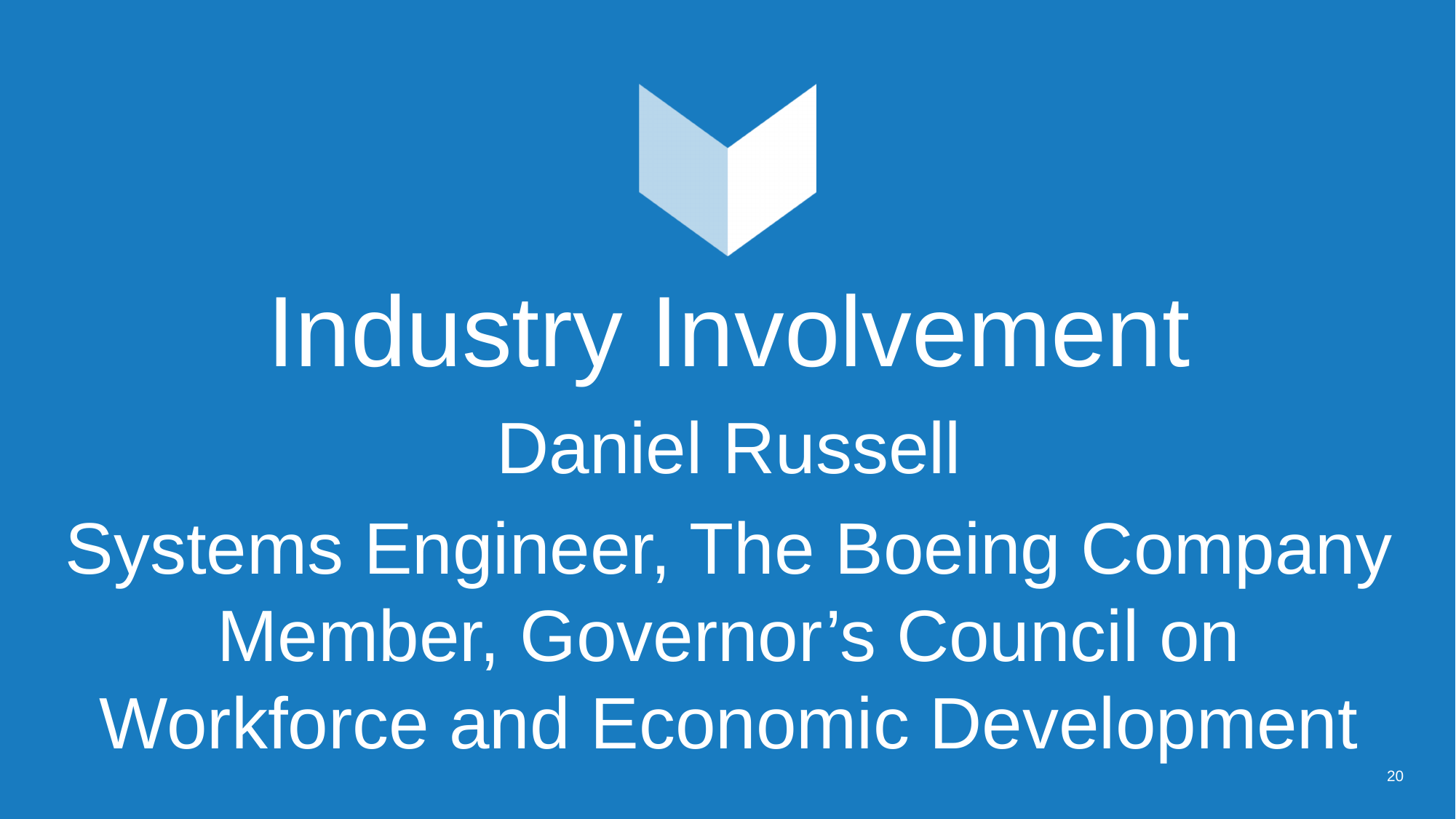

Industry Involvement
Daniel Russell
Systems Engineer, The Boeing Company Member, Governor’s Council on Workforce and Economic Development
20